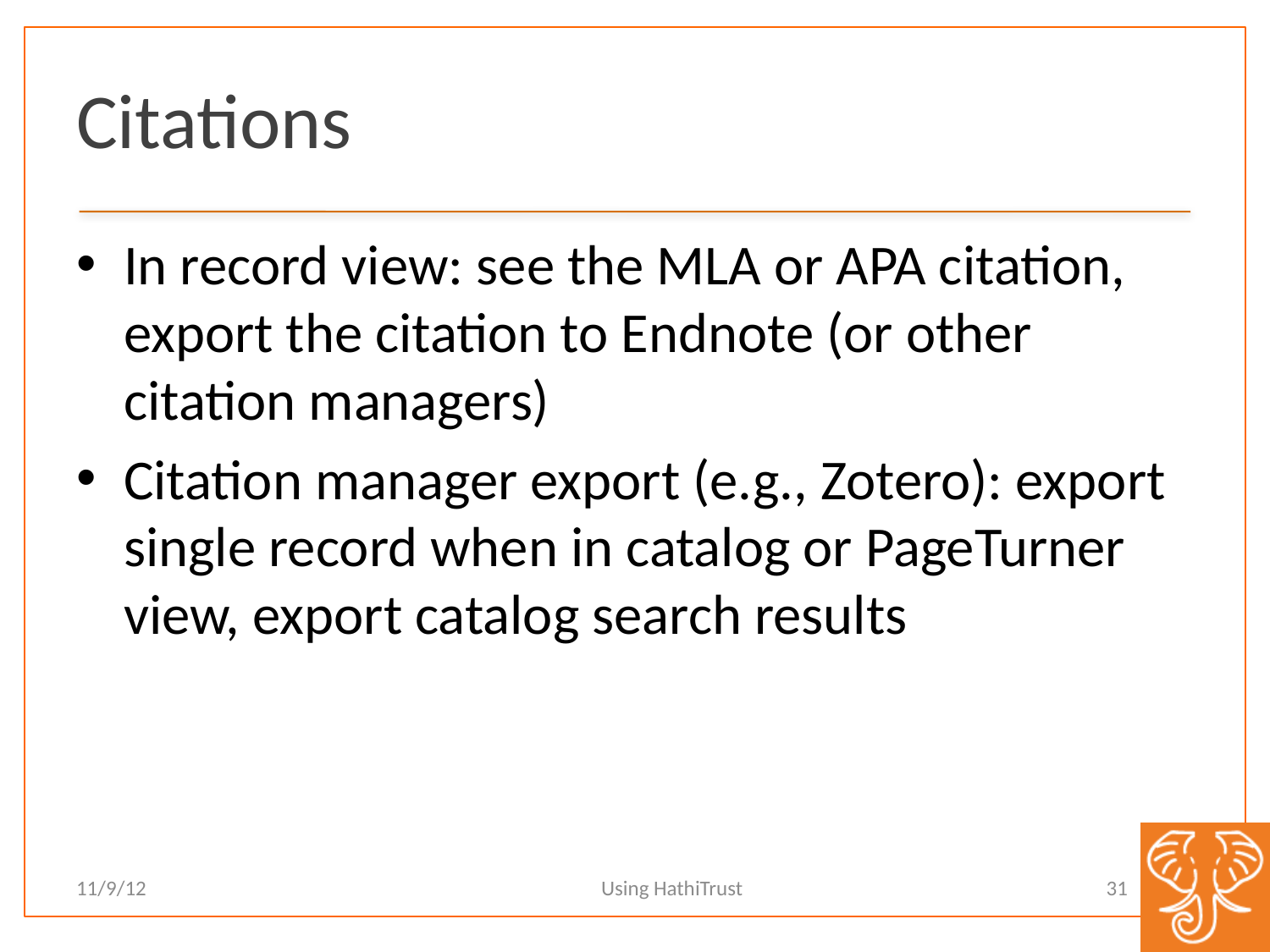

# Citations
In record view: see the MLA or APA citation, export the citation to Endnote (or other citation managers)
Citation manager export (e.g., Zotero): export single record when in catalog or PageTurner view, export catalog search results
Using HathiTrust
31
11/9/12